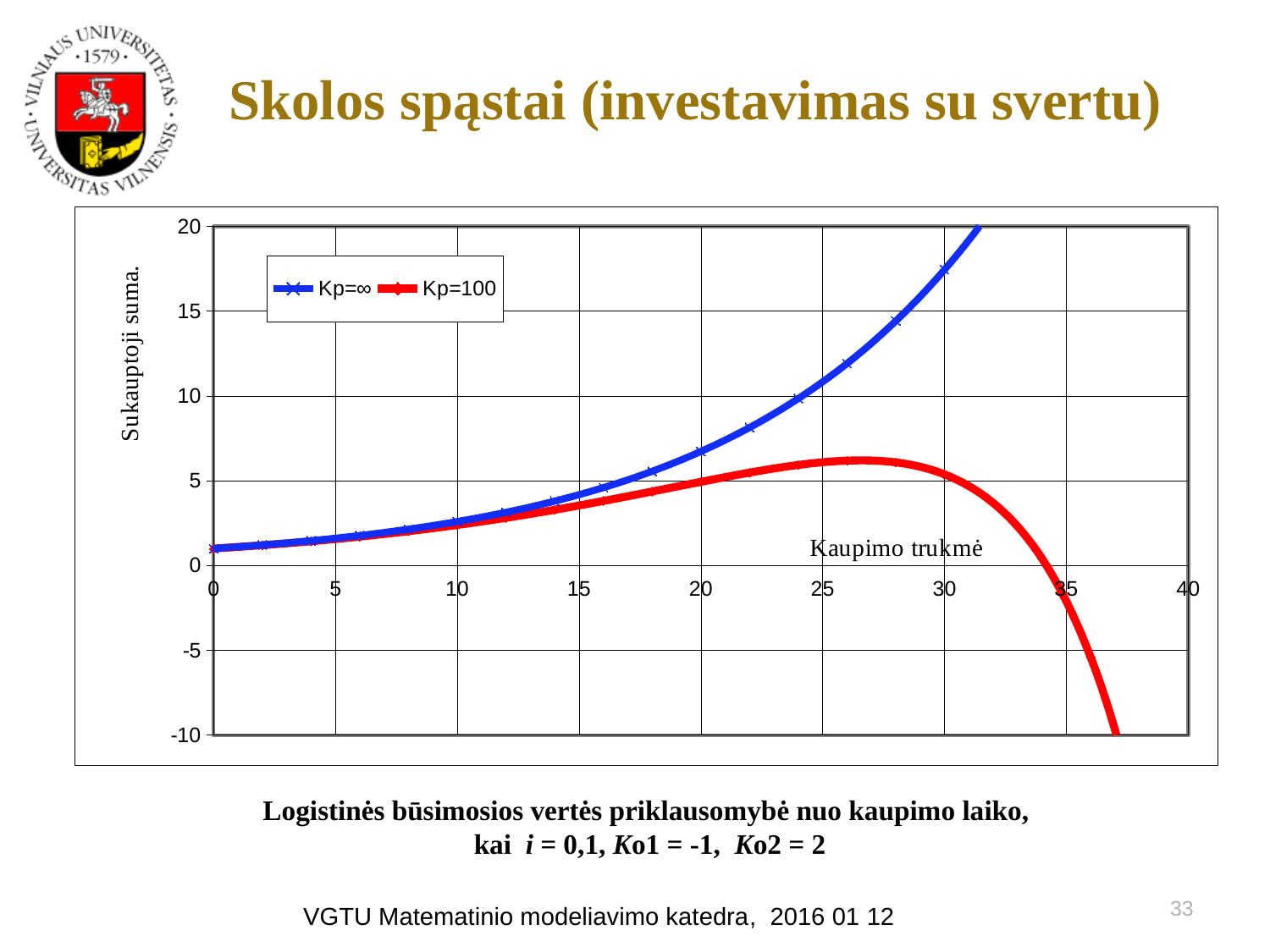

# Skolos spąstai (investavimas su svertu)

### Chart

| Category |  |  |
|---|---|---|
Logistinės būsimosios vertės priklausomybė nuo kaupimo laiko,
kai  i = 0,1, Ko1 = -1,  Ko2 = 2
33
VGTU Matematinio modeliavimo katedra,  2016 01 12